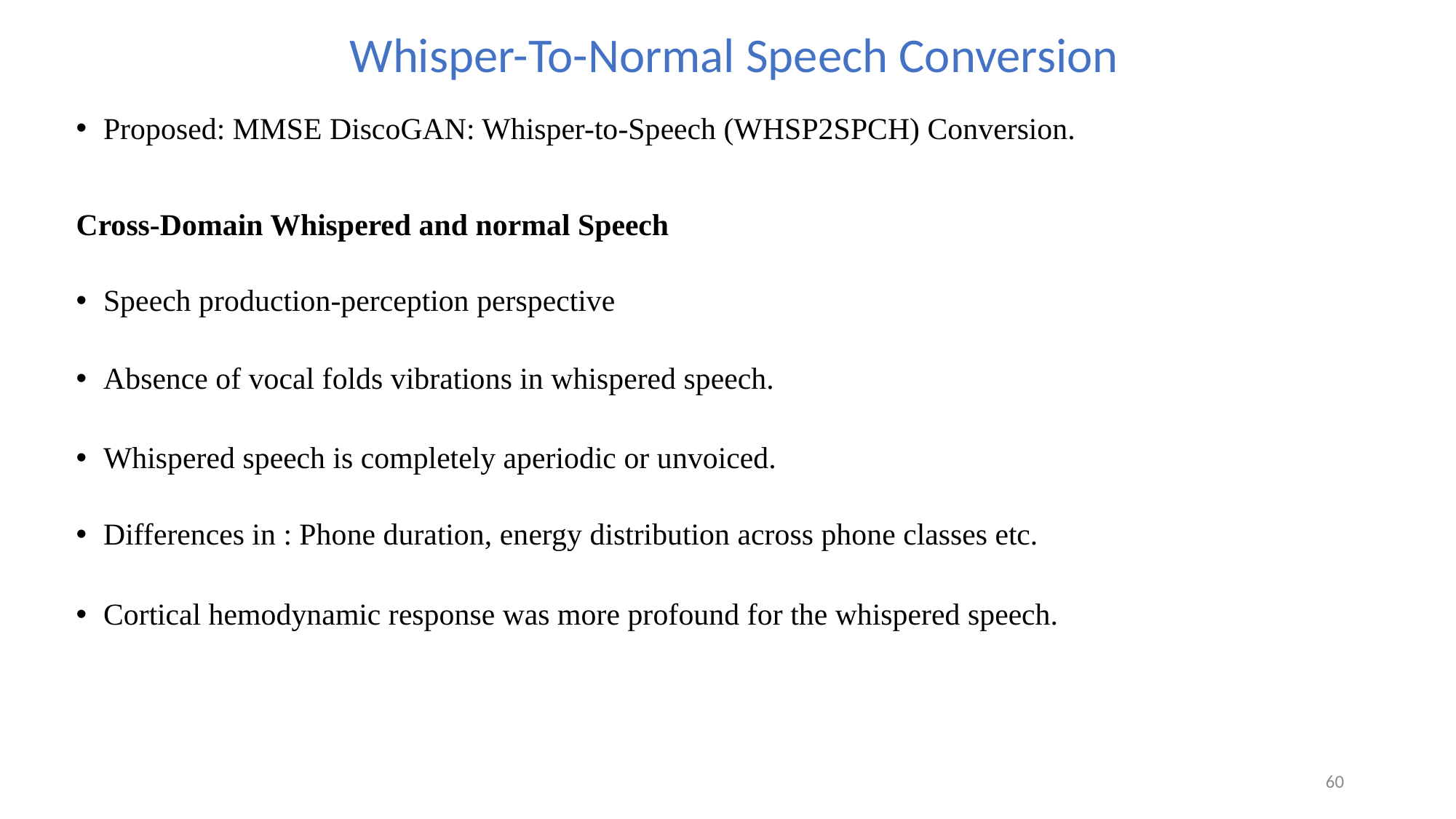

Whisper-To-Normal Speech Conversion
Proposed: MMSE DiscoGAN: Whisper-to-Speech (WHSP2SPCH) Conversion.

Cross-Domain Whispered and normal Speech

Speech production-perception perspective

Absence of vocal folds vibrations in whispered speech.

Whispered speech is completely aperiodic or unvoiced.

Differences in : Phone duration, energy distribution across phone classes etc.

Cortical hemodynamic response was more profound for the whispered speech.

60